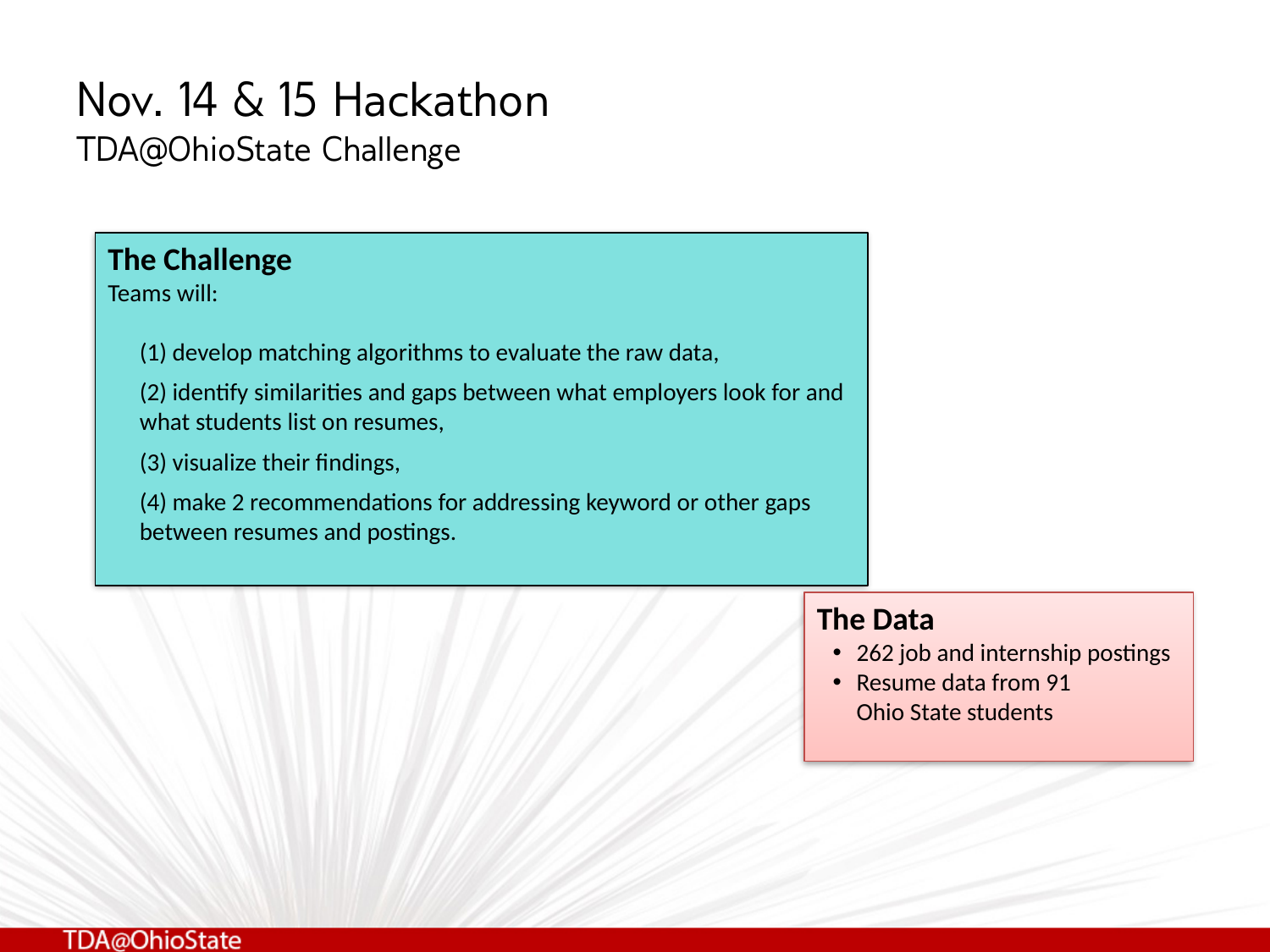

# Nov. 14 & 15 Hackathon TDA@OhioState Challenge
The Challenge
Teams will:
(1) develop matching algorithms to evaluate the raw data,
(2) identify similarities and gaps between what employers look for and what students list on resumes,
(3) visualize their findings,
(4) make 2 recommendations for addressing keyword or other gaps between resumes and postings.
The Data
262 job and internship postings
Resume data from 91
Ohio State students